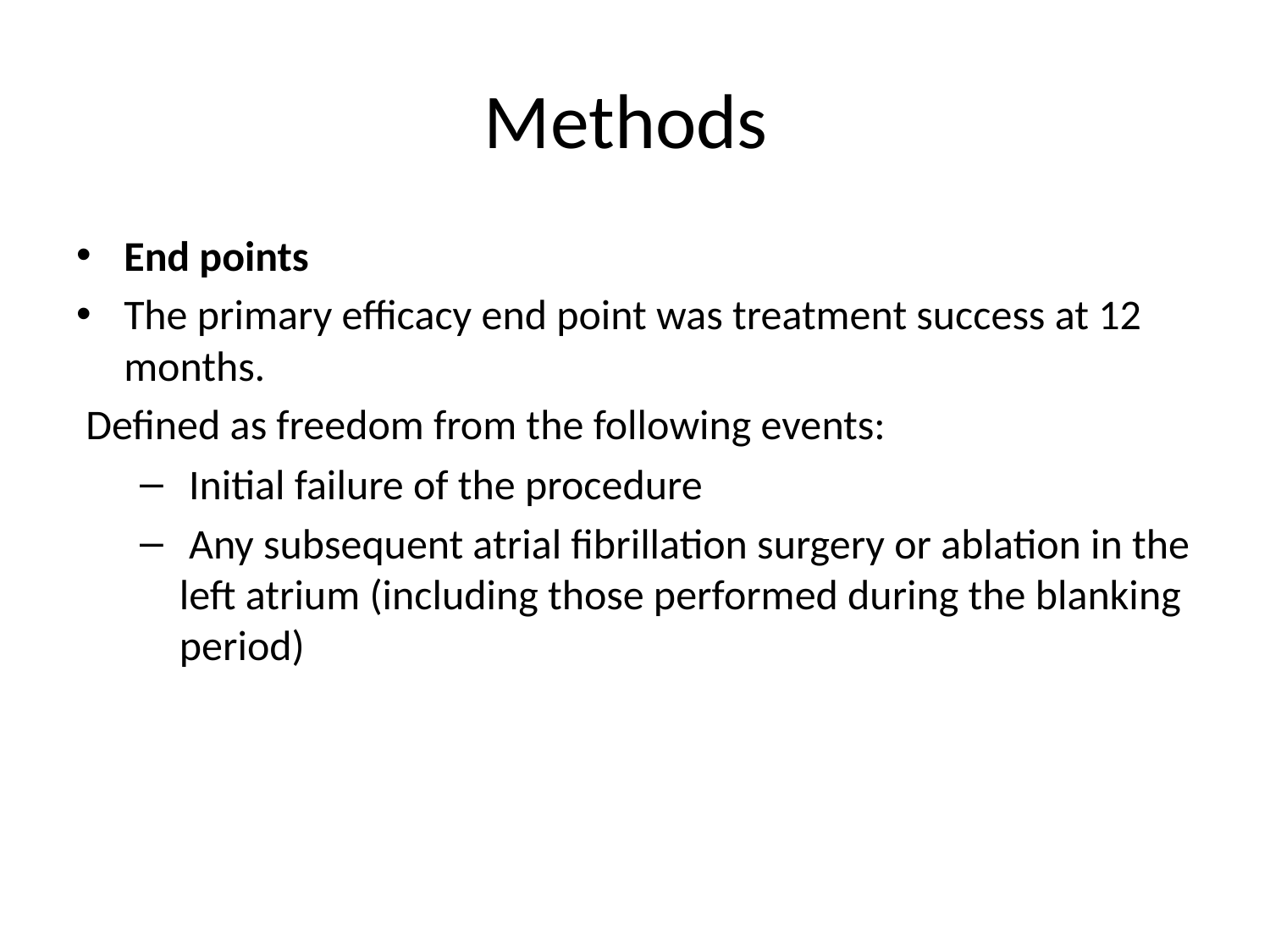

# Methods
End points
The primary efficacy end point was treatment success at 12 months.
 Defined as freedom from the following events:
 Initial failure of the procedure
 Any subsequent atrial fibrillation surgery or ablation in the left atrium (including those performed during the blanking period)